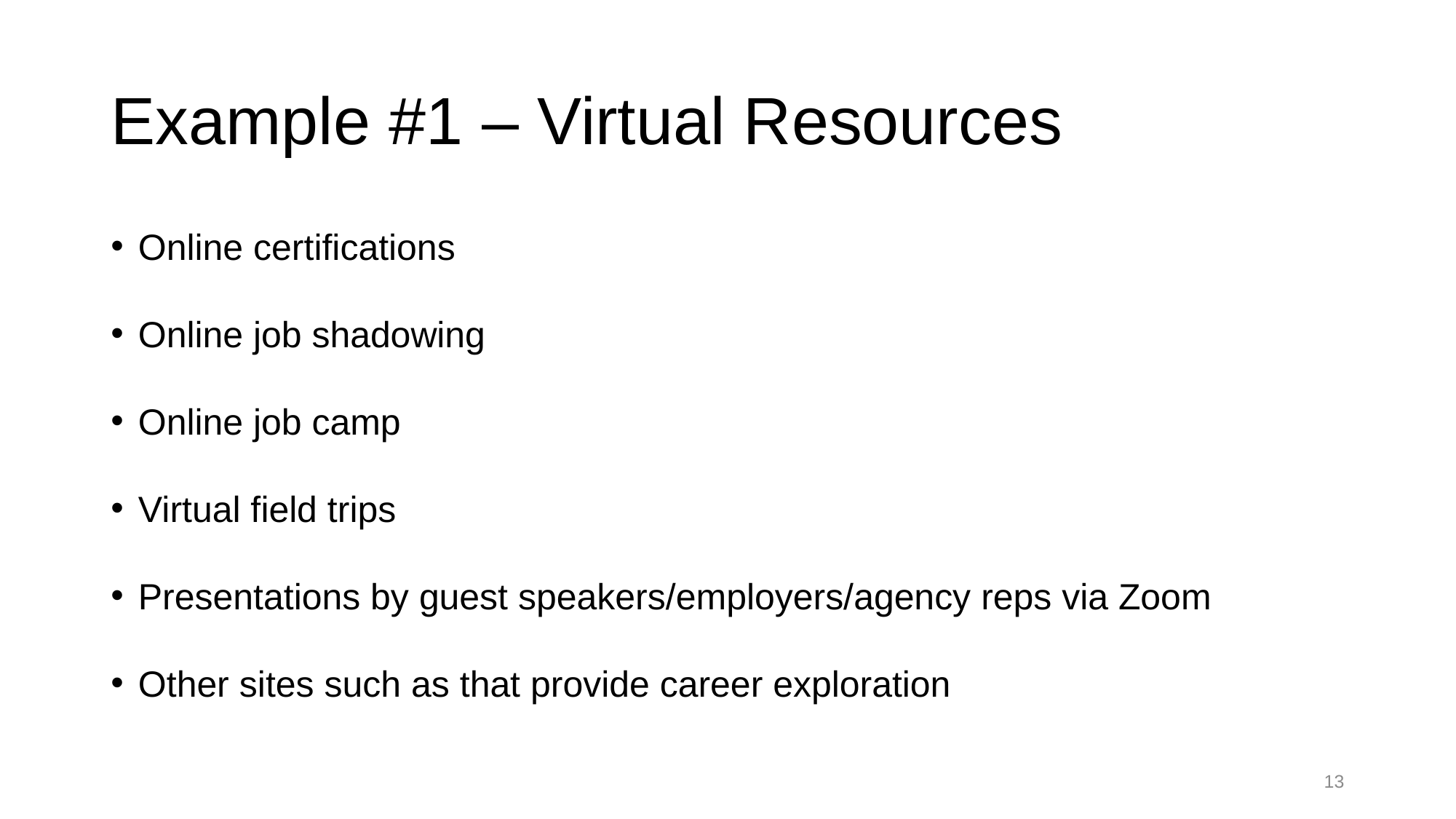

# Example #1 – Virtual Resources
Online certifications

Online job shadowing

Online job camp

Virtual field trips

Presentations by guest speakers/employers/agency reps via Zoom

Other sites such as that provide career exploration
13